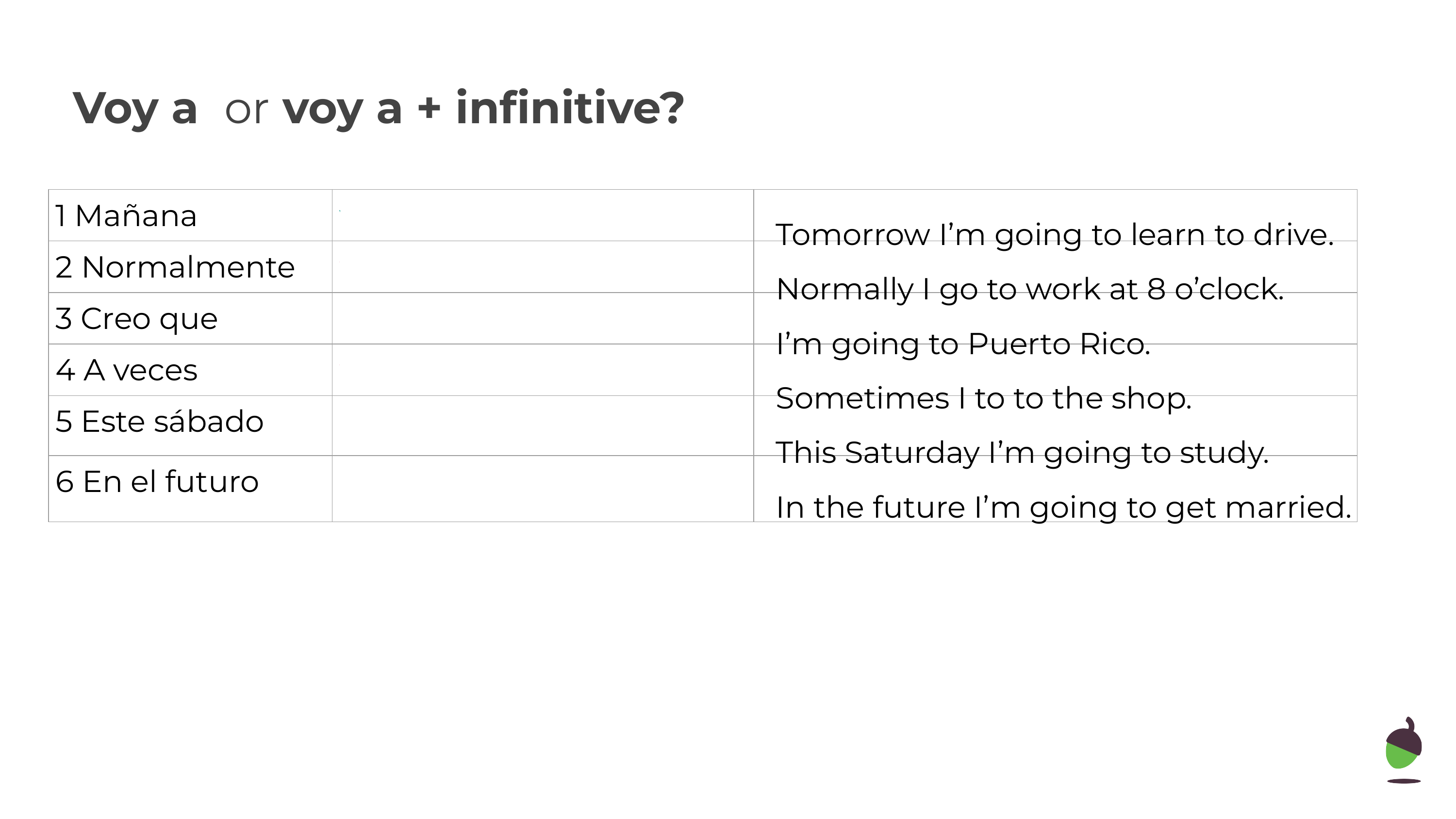

# Voy a  or voy a + infinitive?
| 1 Mañana | voy a aprender a conducir |  |
| --- | --- | --- |
| 2 Normalmente | voy al trabajo a las ocho. |  |
| 3 Creo que | ir a Puerto Rico. |  |
| 4 A veces | voy a la tienda. |  |
| 5 Este sábado | voy a estudiar. |  |
| 6 En el futuro | voy a casarme. |  |
Tomorrow I’m going to learn to drive.
Normally I go to work at 8 o’clock.
I’m going to Puerto Rico.
Sometimes I to to the shop.
This Saturday I’m going to study.
In the future I’m going to get married.